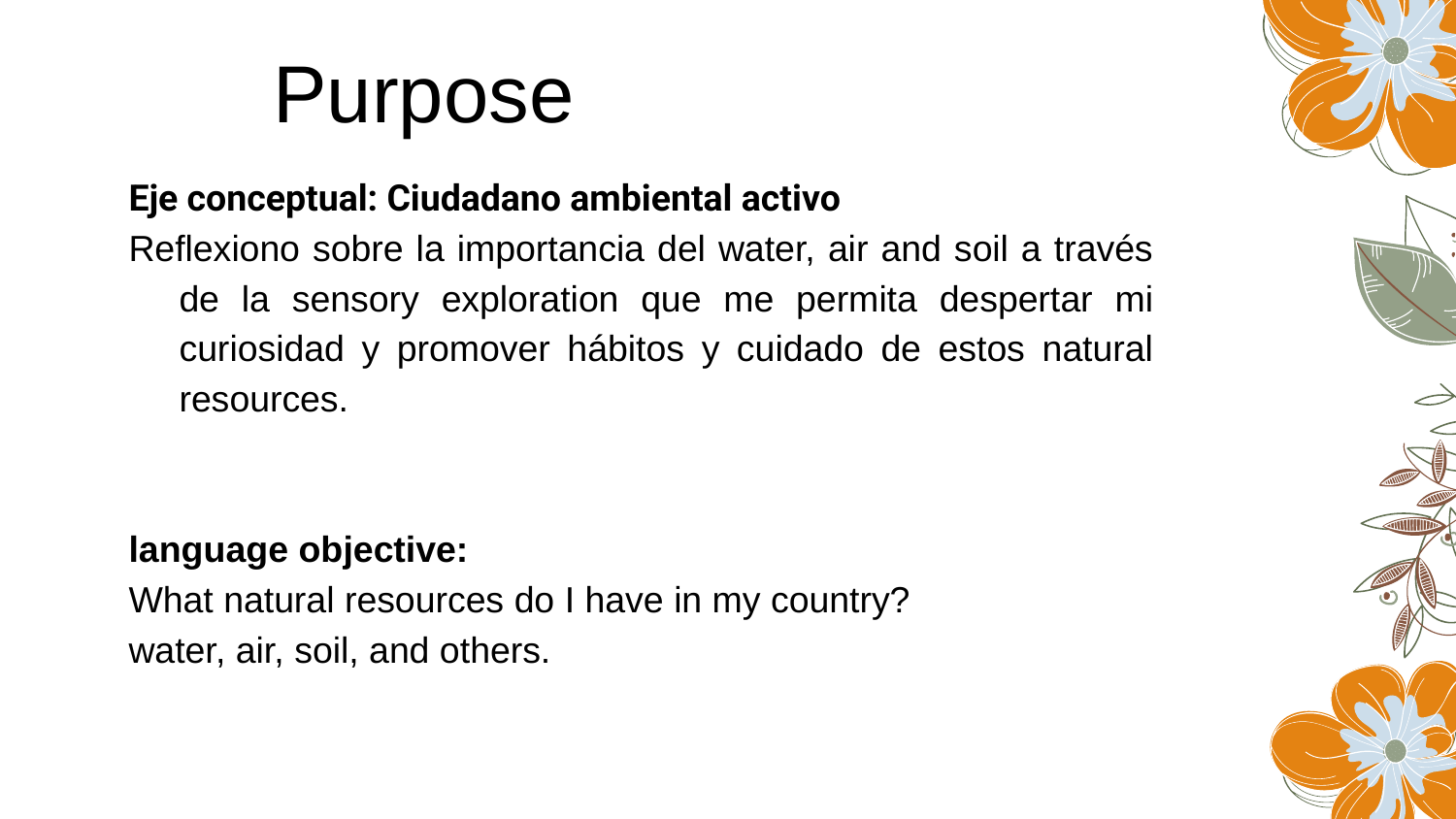

# Purpose
Eje conceptual: Ciudadano ambiental activo
Reflexiono sobre la importancia del water, air and soil a través de la sensory exploration que me permita despertar mi curiosidad y promover hábitos y cuidado de estos natural resources.

language objective:
What natural resources do I have in my country?
water, air, soil, and others.